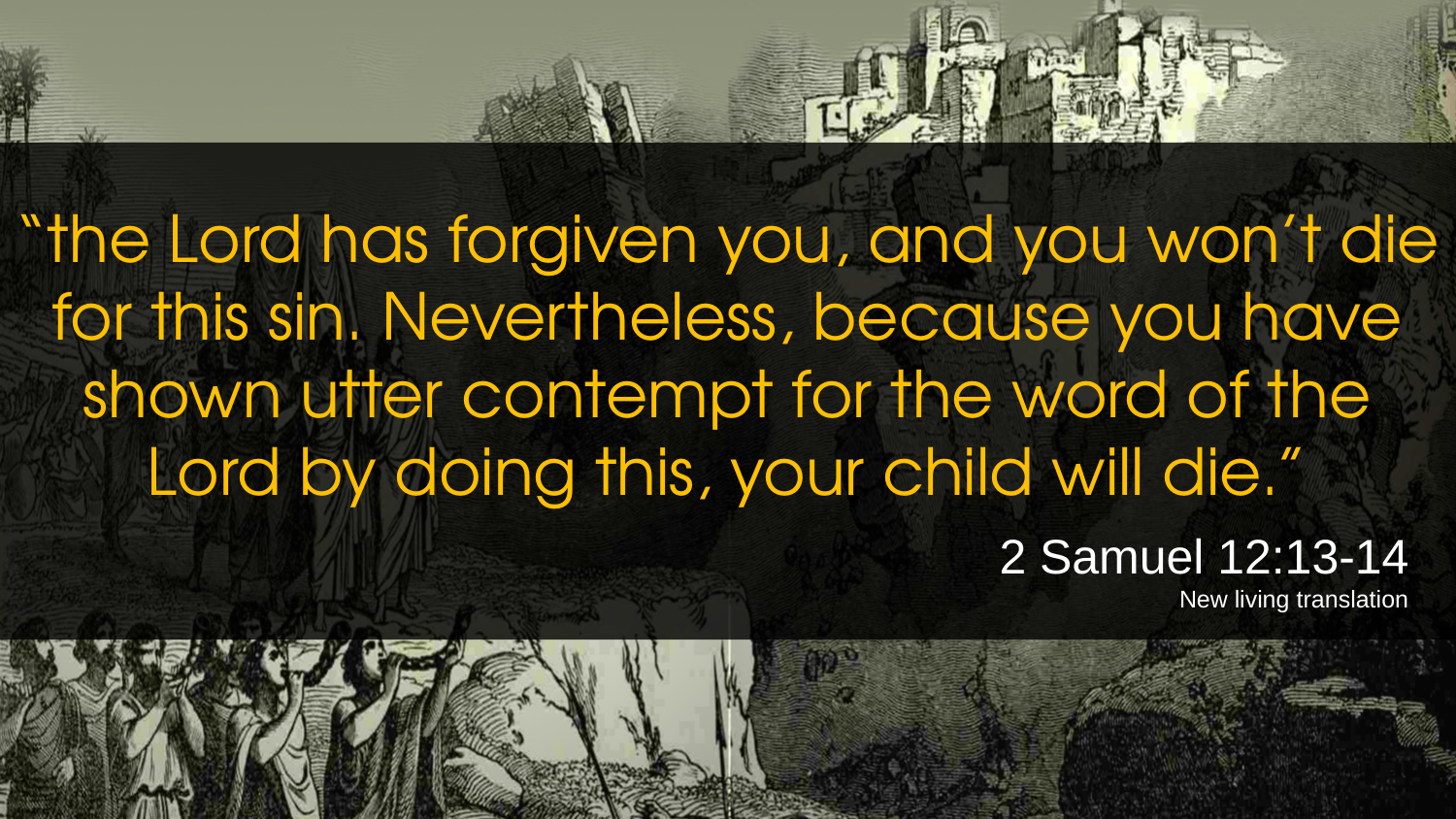

“the Lord has forgiven you, and you won’t die for this sin. Nevertheless, because you have shown utter contempt for the word of the Lord by doing this, your child will die.”
2 Samuel 12:13-14
New living translation